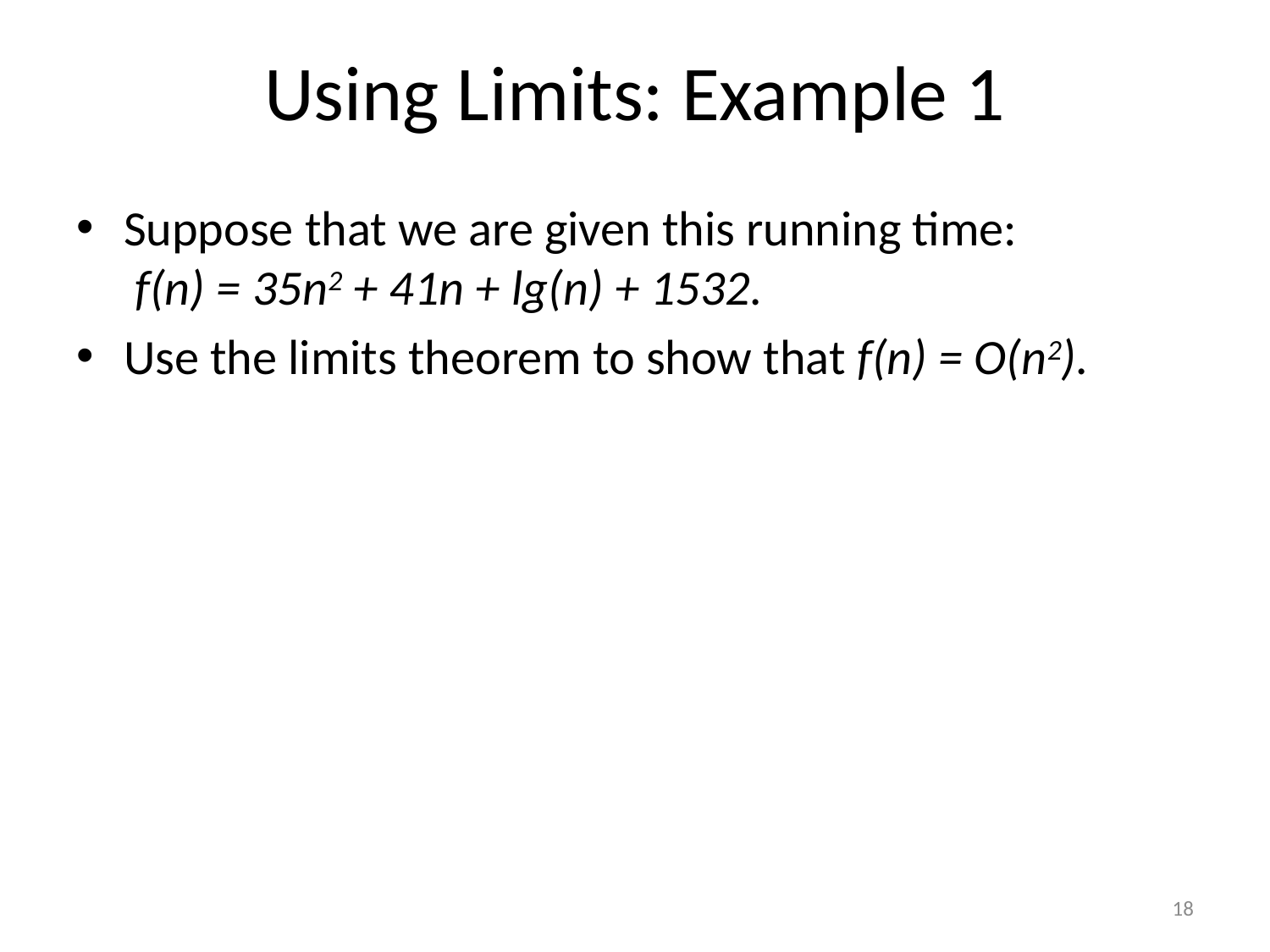

# Using Limits: Example 1
Suppose that we are given this running time:
 f(n) = 35n2 + 41n + lg(n) + 1532.
Use the limits theorem to show that f(n) = O(n2).

18